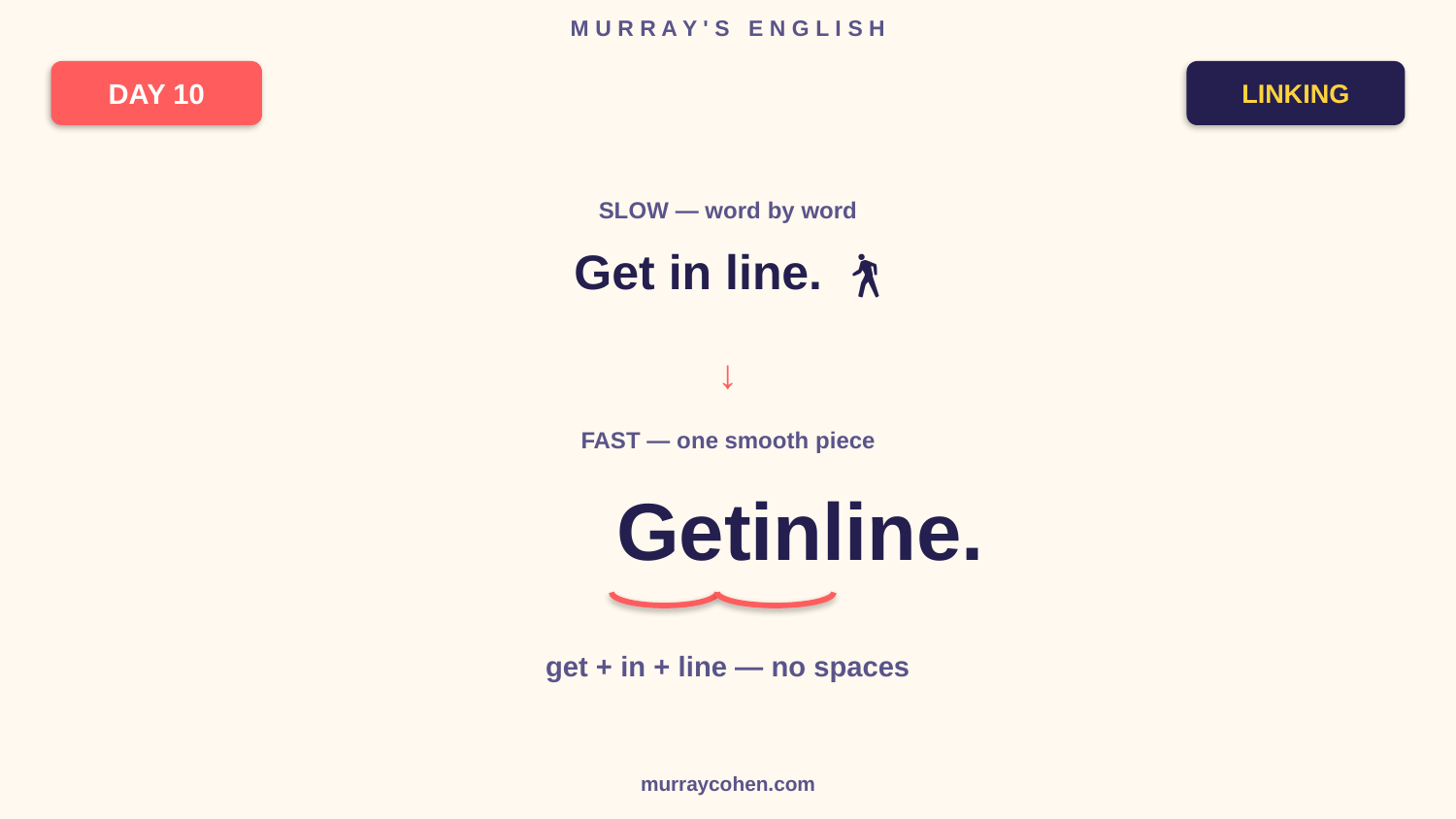

M U R R A Y ' S   E N G L I S H
DAY 10
LINKING
SLOW — word by word
Get in line.  🚶
↓
FAST — one smooth piece
Getinline.

get + in + line — no spaces
murraycohen.com